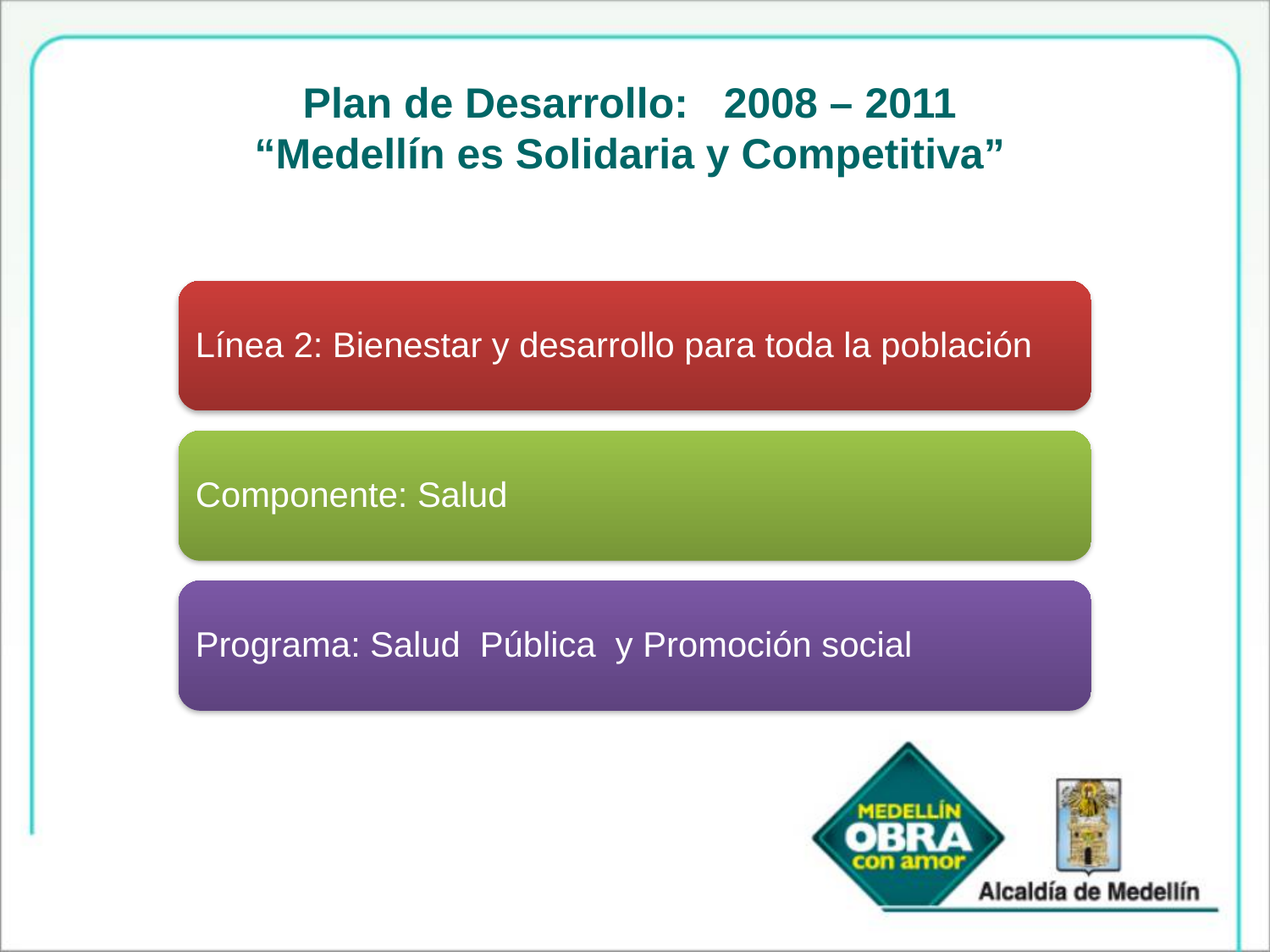

Plan de Desarrollo:   2008 – 2011
“Medellín es Solidaria y Competitiva”
Línea 2: Bienestar y desarrollo para toda la población
Componente: Salud
Programa: Salud  Pública  y Promoción social